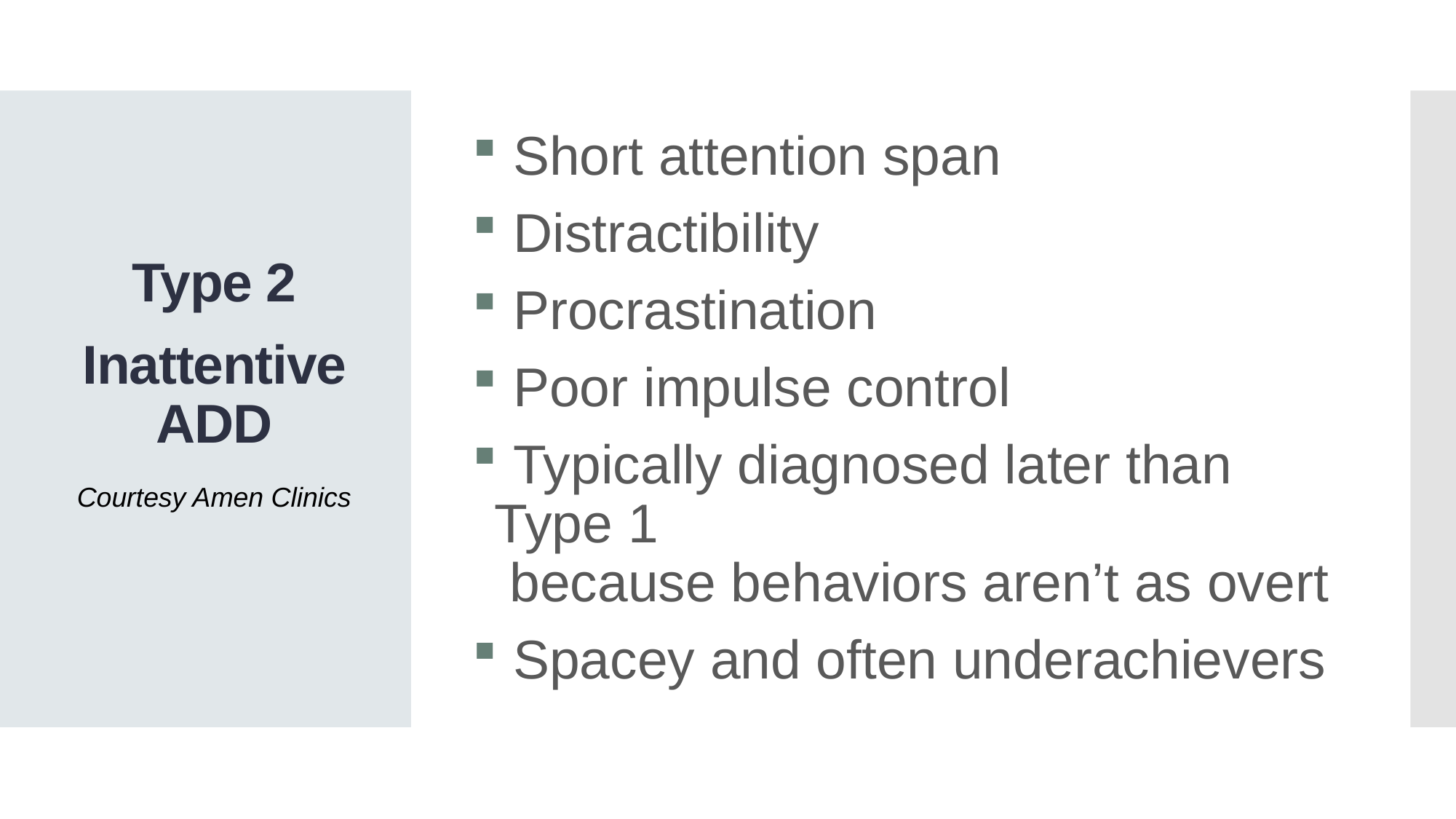

Short attention span
 Distractibility
 Procrastination
 Poor impulse control
 Typically diagnosed later than Type 1
 because behaviors aren’t as overt
 Spacey and often underachievers
Type 2
Inattentive ADD
Courtesy Amen Clinics